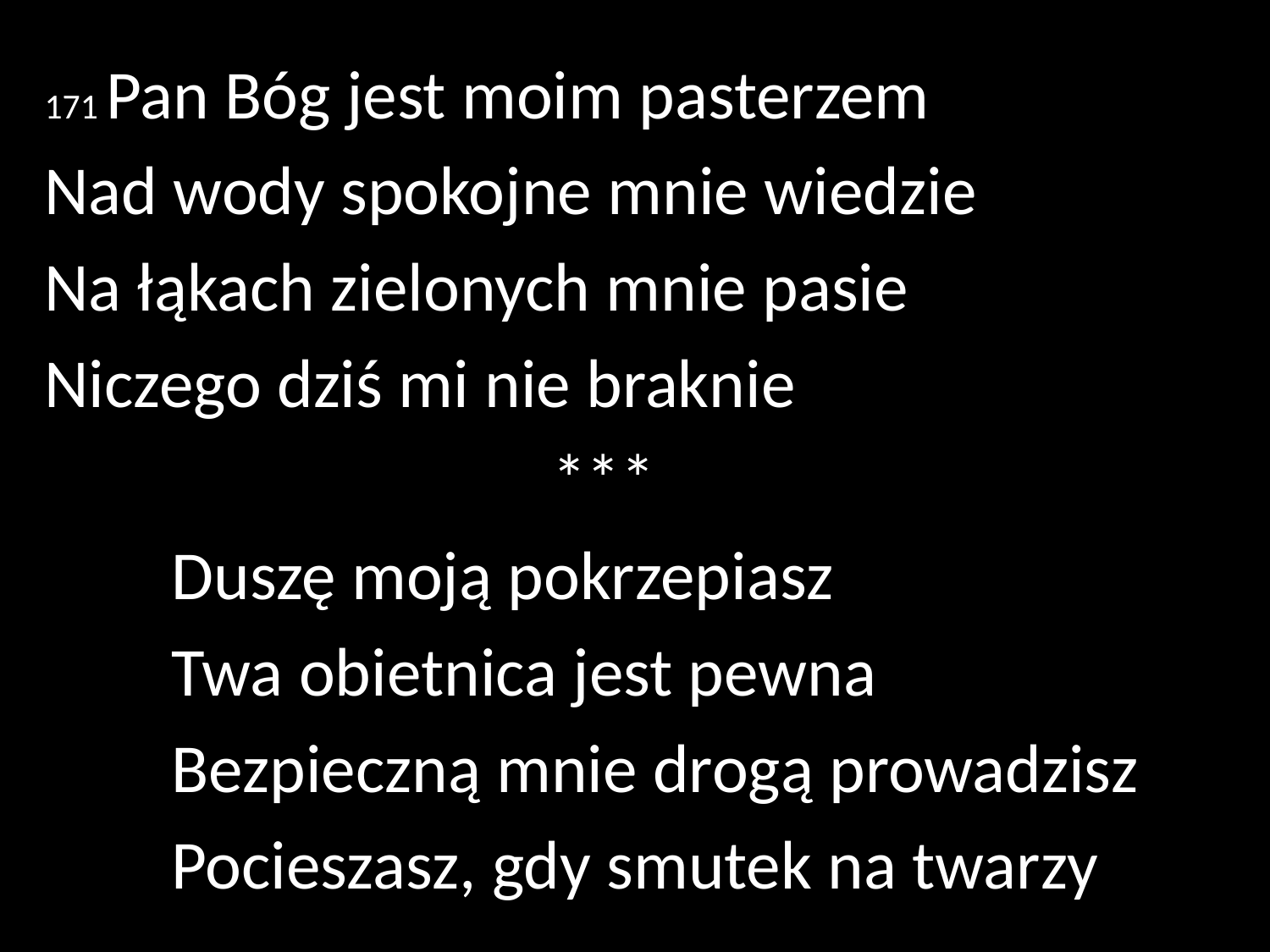

171 Pan Bóg jest moim pasterzem
Nad wody spokojne mnie wiedzie
Na łąkach zielonych mnie pasie
Niczego dziś mi nie braknie
    				***
	Duszę moją pokrzepiasz
	Twa obietnica jest pewna
	Bezpieczną mnie drogą prowadzisz
	Pocieszasz, gdy smutek na twarzy